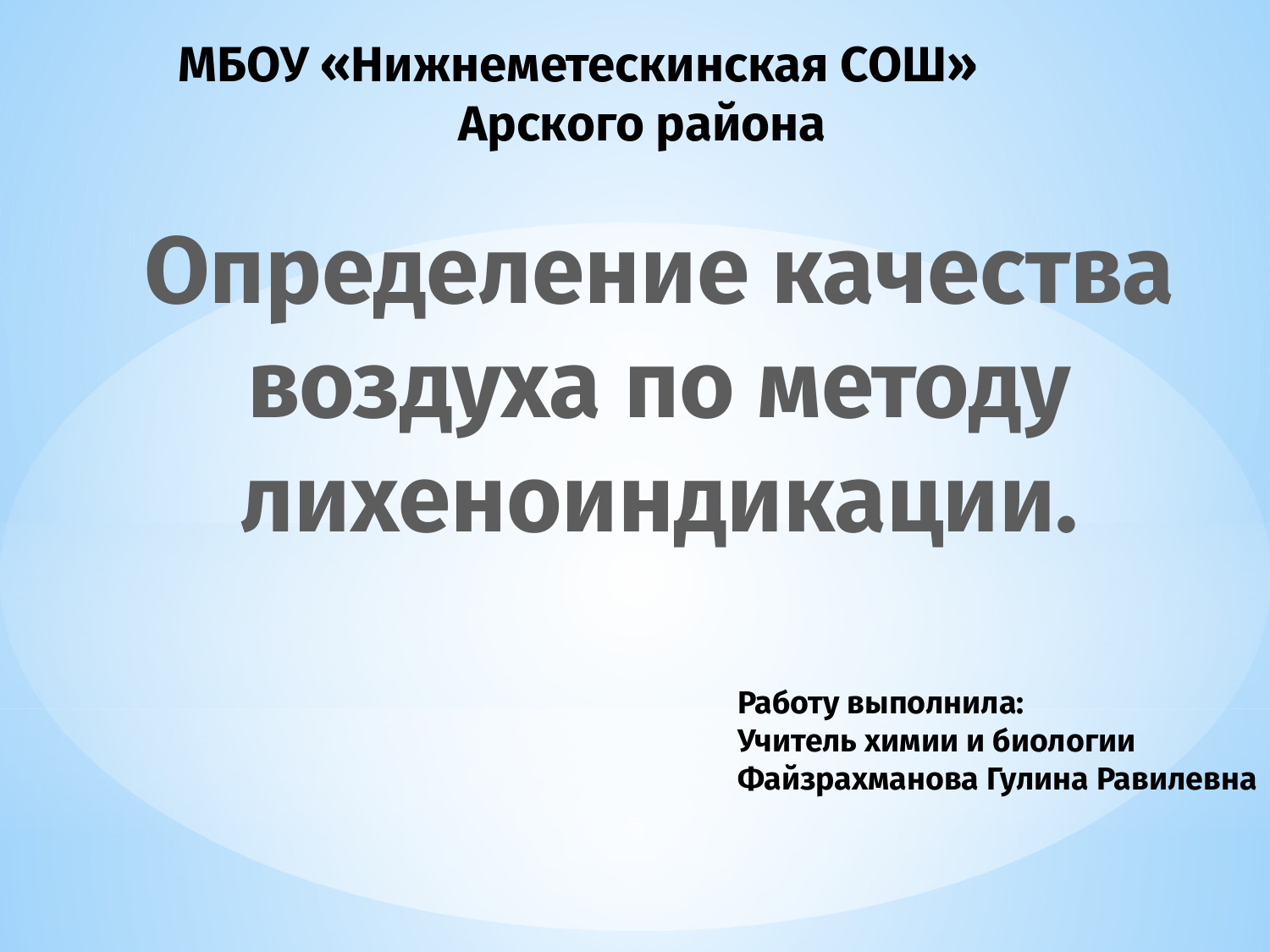

МБОУ «Нижнеметескинская СОШ»
    Арского района

Определение качества воздуха по методу лихеноиндикации.
Работу выполнила:
Учитель химии и биологии Файзрахманова Гулина Равилевна